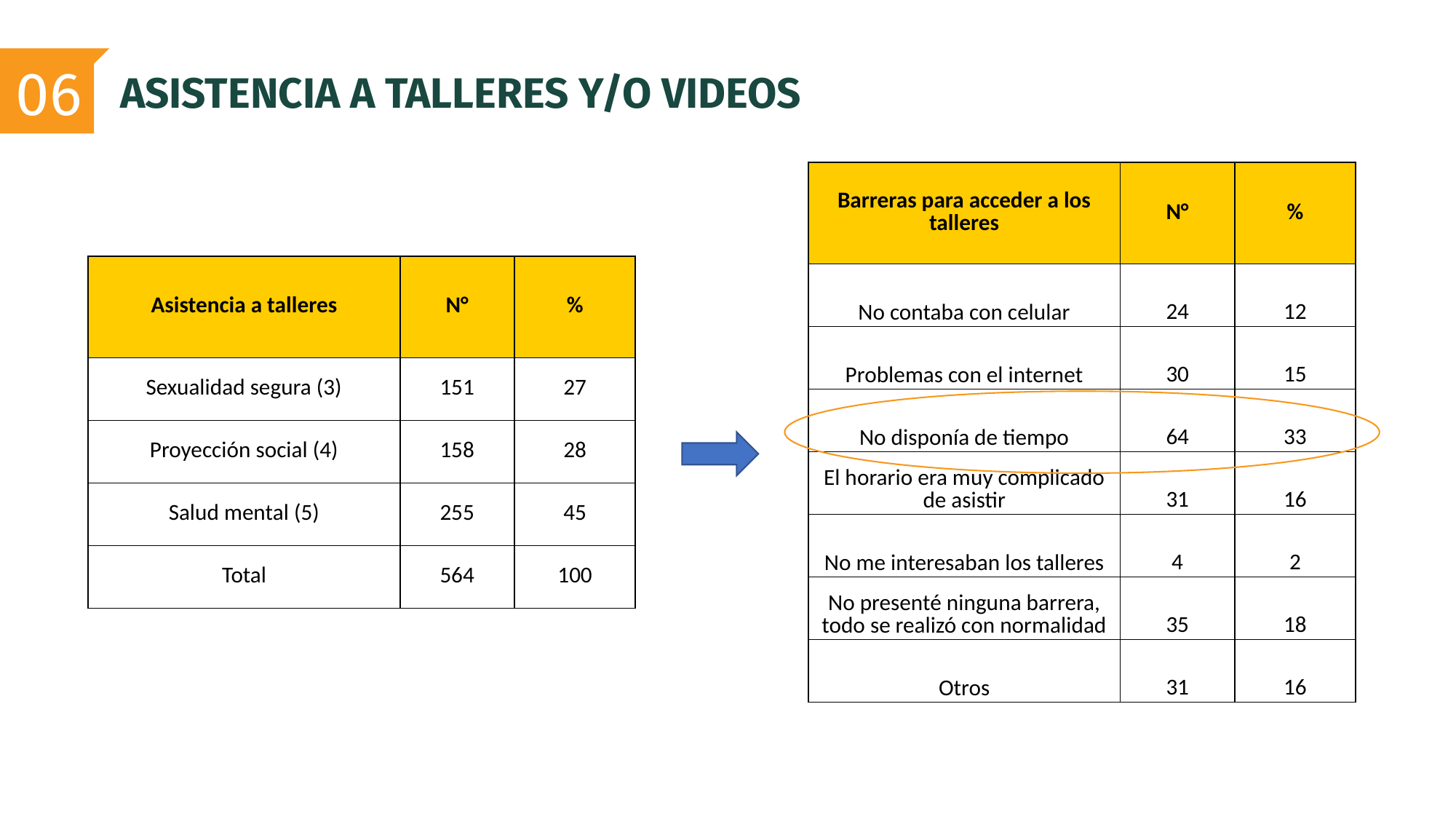

ASISTENCIA A TALLERES Y/O VIDEOS
06
| Barreras para acceder a los talleres | N° | % |
| --- | --- | --- |
| No contaba con celular | 24 | 12 |
| Problemas con el internet | 30 | 15 |
| No disponía de tiempo | 64 | 33 |
| El horario era muy complicado de asistir | 31 | 16 |
| No me interesaban los talleres | 4 | 2 |
| No presenté ninguna barrera, todo se realizó con normalidad | 35 | 18 |
| Otros | 31 | 16 |
| Asistencia a talleres | N° | % |
| --- | --- | --- |
| Sexualidad segura (3) | 151 | 27 |
| Proyección social (4) | 158 | 28 |
| Salud mental (5) | 255 | 45 |
| Total | 564 | 100 |